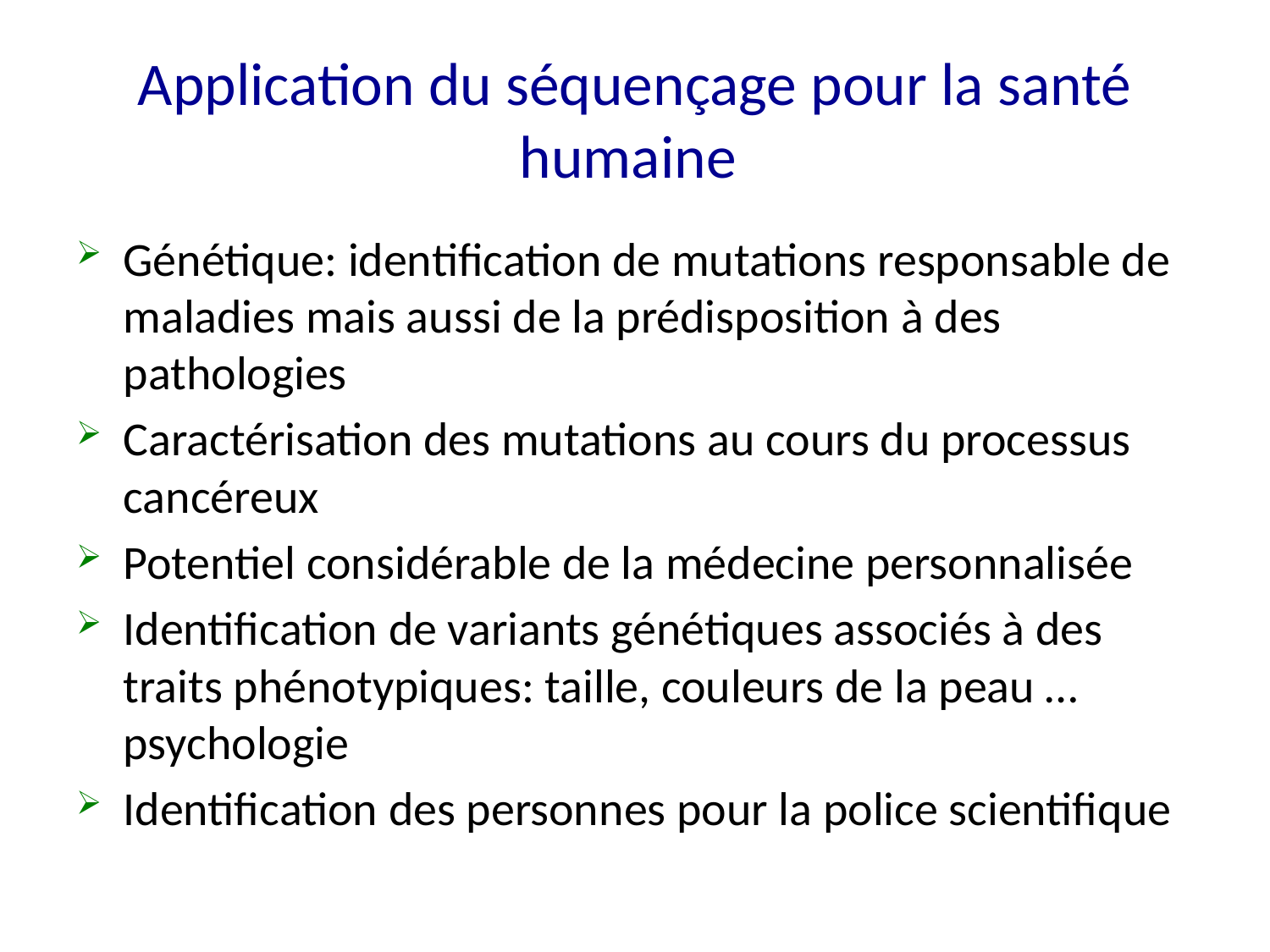

# Application du séquençage pour la santé humaine
Génétique: identification de mutations responsable de maladies mais aussi de la prédisposition à des pathologies
Caractérisation des mutations au cours du processus cancéreux
Potentiel considérable de la médecine personnalisée
Identification de variants génétiques associés à des traits phénotypiques: taille, couleurs de la peau … psychologie
Identification des personnes pour la police scientifique